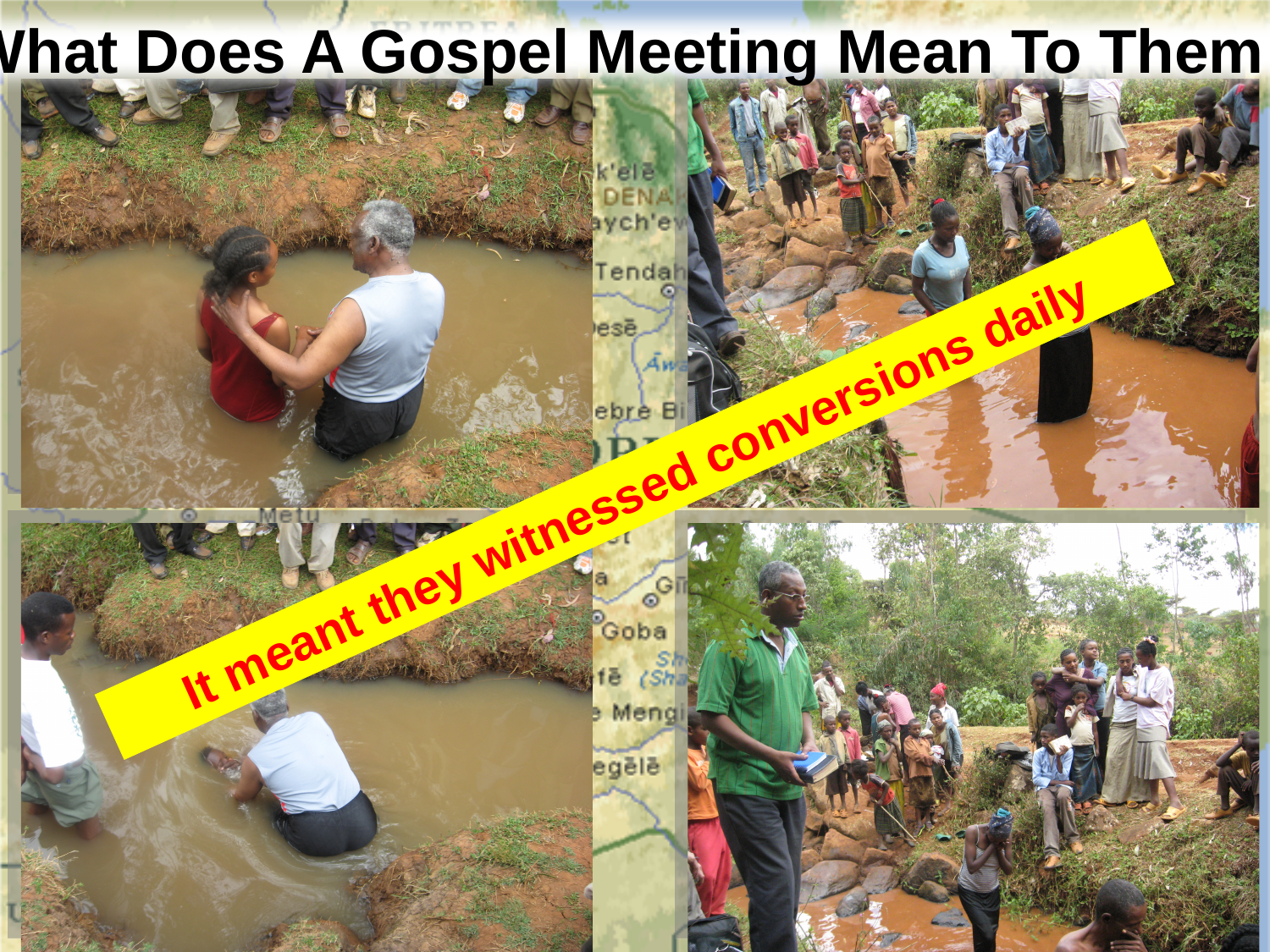

What Does A Gospel Meeting Mean To Them ?

It meant they witnessed conversions daily